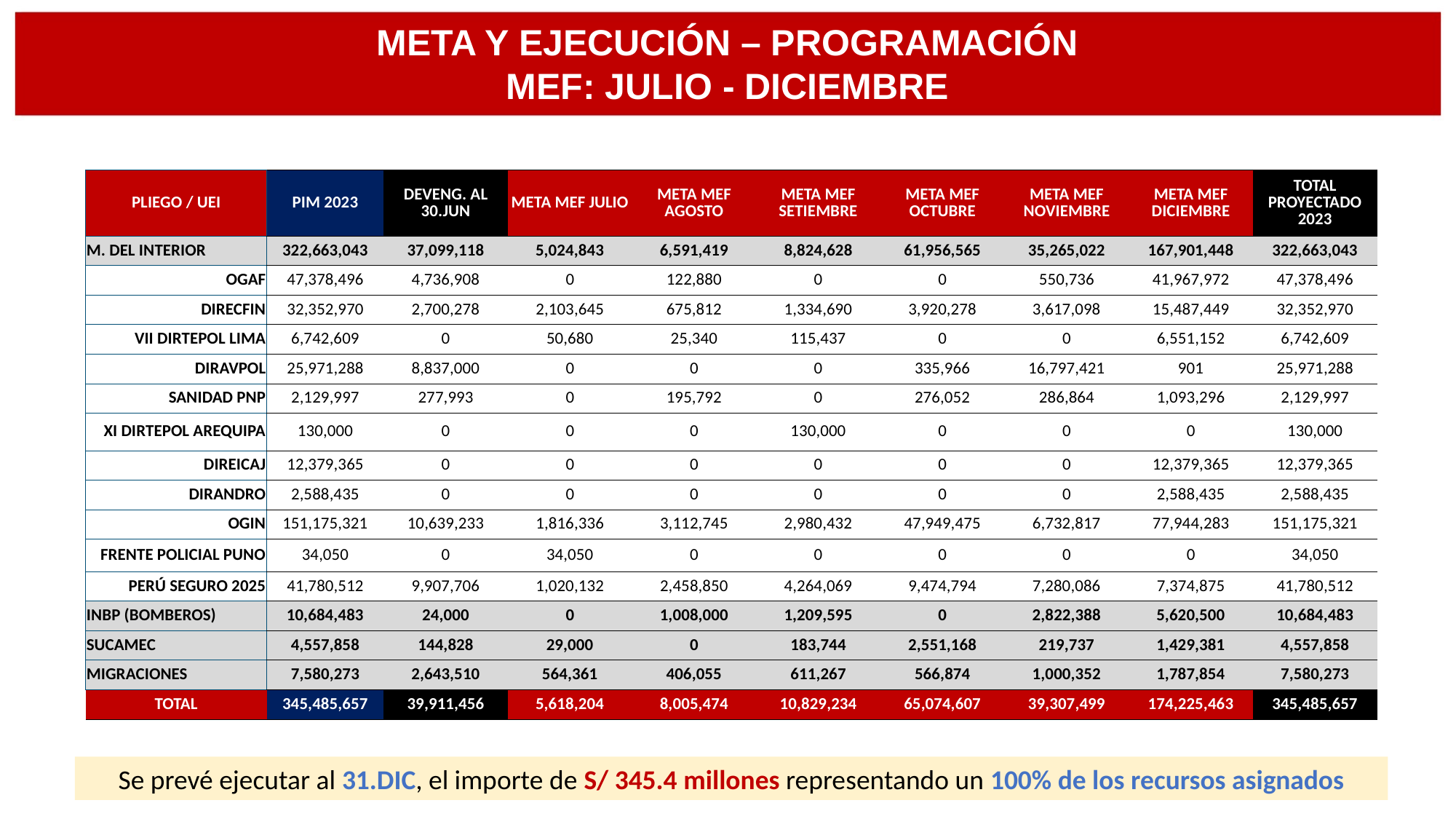

META Y EJECUCIÓN – PROGRAMACIÓN
MEF: JULIO - DICIEMBRE
| PLIEGO / UEI | PIM 2023 | DEVENG. AL 30.JUN | META MEF JULIO | META MEF AGOSTO | META MEF SETIEMBRE | META MEF OCTUBRE | META MEF NOVIEMBRE | META MEF DICIEMBRE | TOTAL PROYECTADO 2023 |
| --- | --- | --- | --- | --- | --- | --- | --- | --- | --- |
| M. DEL INTERIOR | 322,663,043 | 37,099,118 | 5,024,843 | 6,591,419 | 8,824,628 | 61,956,565 | 35,265,022 | 167,901,448 | 322,663,043 |
| OGAF | 47,378,496 | 4,736,908 | 0 | 122,880 | 0 | 0 | 550,736 | 41,967,972 | 47,378,496 |
| DIRECFIN | 32,352,970 | 2,700,278 | 2,103,645 | 675,812 | 1,334,690 | 3,920,278 | 3,617,098 | 15,487,449 | 32,352,970 |
| VII DIRTEPOL LIMA | 6,742,609 | 0 | 50,680 | 25,340 | 115,437 | 0 | 0 | 6,551,152 | 6,742,609 |
| DIRAVPOL | 25,971,288 | 8,837,000 | 0 | 0 | 0 | 335,966 | 16,797,421 | 901 | 25,971,288 |
| SANIDAD PNP | 2,129,997 | 277,993 | 0 | 195,792 | 0 | 276,052 | 286,864 | 1,093,296 | 2,129,997 |
| XI DIRTEPOL AREQUIPA | 130,000 | 0 | 0 | 0 | 130,000 | 0 | 0 | 0 | 130,000 |
| DIREICAJ | 12,379,365 | 0 | 0 | 0 | 0 | 0 | 0 | 12,379,365 | 12,379,365 |
| DIRANDRO | 2,588,435 | 0 | 0 | 0 | 0 | 0 | 0 | 2,588,435 | 2,588,435 |
| OGIN | 151,175,321 | 10,639,233 | 1,816,336 | 3,112,745 | 2,980,432 | 47,949,475 | 6,732,817 | 77,944,283 | 151,175,321 |
| FRENTE POLICIAL PUNO | 34,050 | 0 | 34,050 | 0 | 0 | 0 | 0 | 0 | 34,050 |
| PERÚ SEGURO 2025 | 41,780,512 | 9,907,706 | 1,020,132 | 2,458,850 | 4,264,069 | 9,474,794 | 7,280,086 | 7,374,875 | 41,780,512 |
| INBP (BOMBEROS) | 10,684,483 | 24,000 | 0 | 1,008,000 | 1,209,595 | 0 | 2,822,388 | 5,620,500 | 10,684,483 |
| SUCAMEC | 4,557,858 | 144,828 | 29,000 | 0 | 183,744 | 2,551,168 | 219,737 | 1,429,381 | 4,557,858 |
| MIGRACIONES | 7,580,273 | 2,643,510 | 564,361 | 406,055 | 611,267 | 566,874 | 1,000,352 | 1,787,854 | 7,580,273 |
| TOTAL | 345,485,657 | 39,911,456 | 5,618,204 | 8,005,474 | 10,829,234 | 65,074,607 | 39,307,499 | 174,225,463 | 345,485,657 |
Se prevé ejecutar al 31.DIC, el importe de S/ 345.4 millones representando un 100% de los recursos asignados